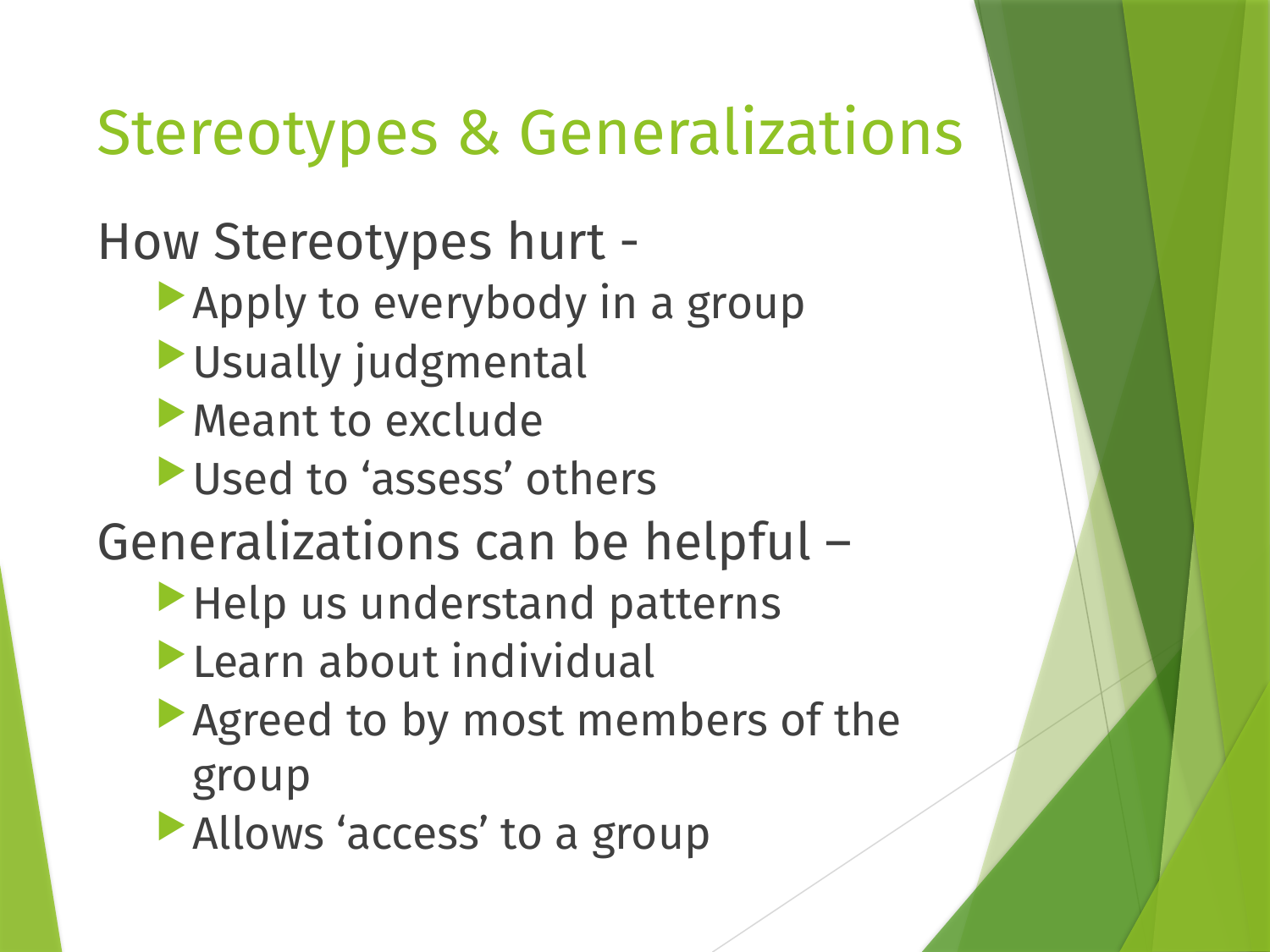

# Stereotypes & Generalizations
How Stereotypes hurt -
Apply to everybody in a group
Usually judgmental
Meant to exclude
Used to ‘assess’ others
Generalizations can be helpful –
Help us understand patterns
Learn about individual
Agreed to by most members of the group
Allows ‘access’ to a group